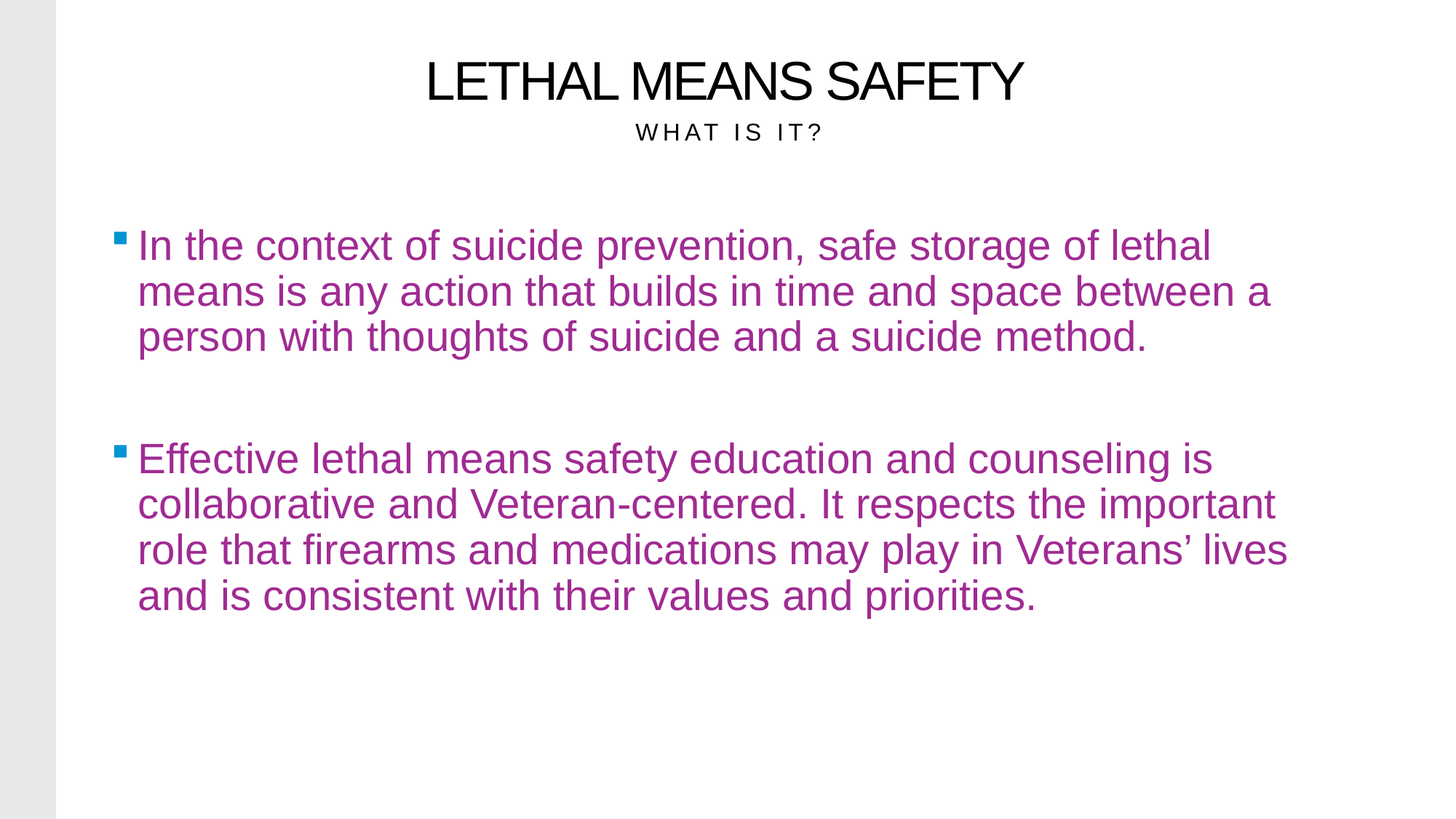

LETHAL MEANS SAFETY
WHAT IS IT?
In the context of suicide prevention, safe storage of lethal means is any action that builds in time and space between a person with thoughts of suicide and a suicide method.

Effective lethal means safety education and counseling is collaborative and Veteran-centered. It respects the important role that firearms and medications may play in Veterans’ lives and is consistent with their values and priorities.